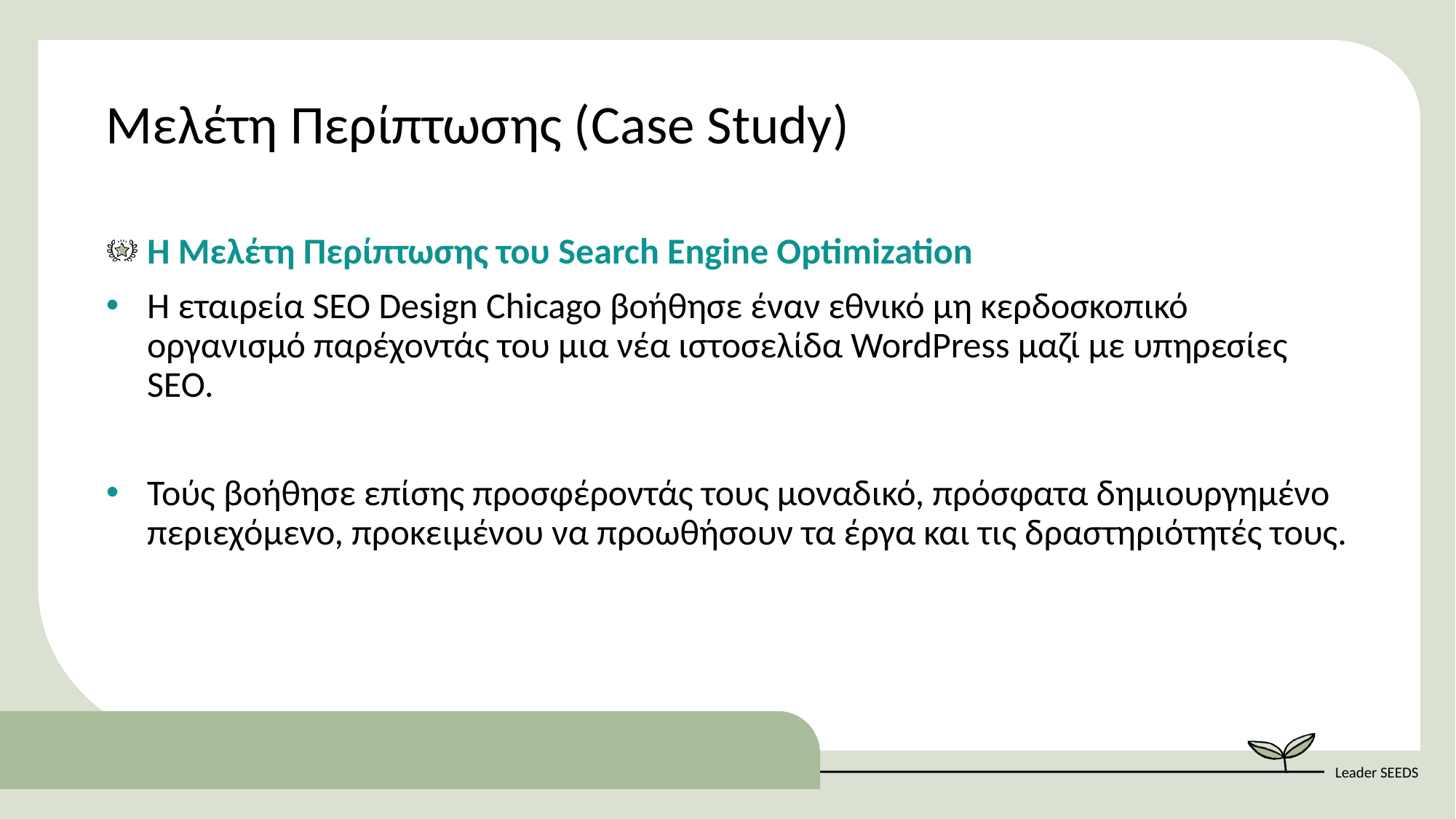

Μελέτη Περίπτωσης (Case Study)
Η Μελέτη Περίπτωσης του Search Engine Optimization
Η εταιρεία SEO Design Chicago βοήθησε έναν εθνικό μη κερδοσκοπικό οργανισμό παρέχοντάς του μια νέα ιστοσελίδα WordPress μαζί με υπηρεσίες SEO.

Τούς βοήθησε επίσης προσφέροντάς τους μοναδικό, πρόσφατα δημιουργημένο περιεχόμενο, προκειμένου να προωθήσουν τα έργα και τις δραστηριότητές τους.